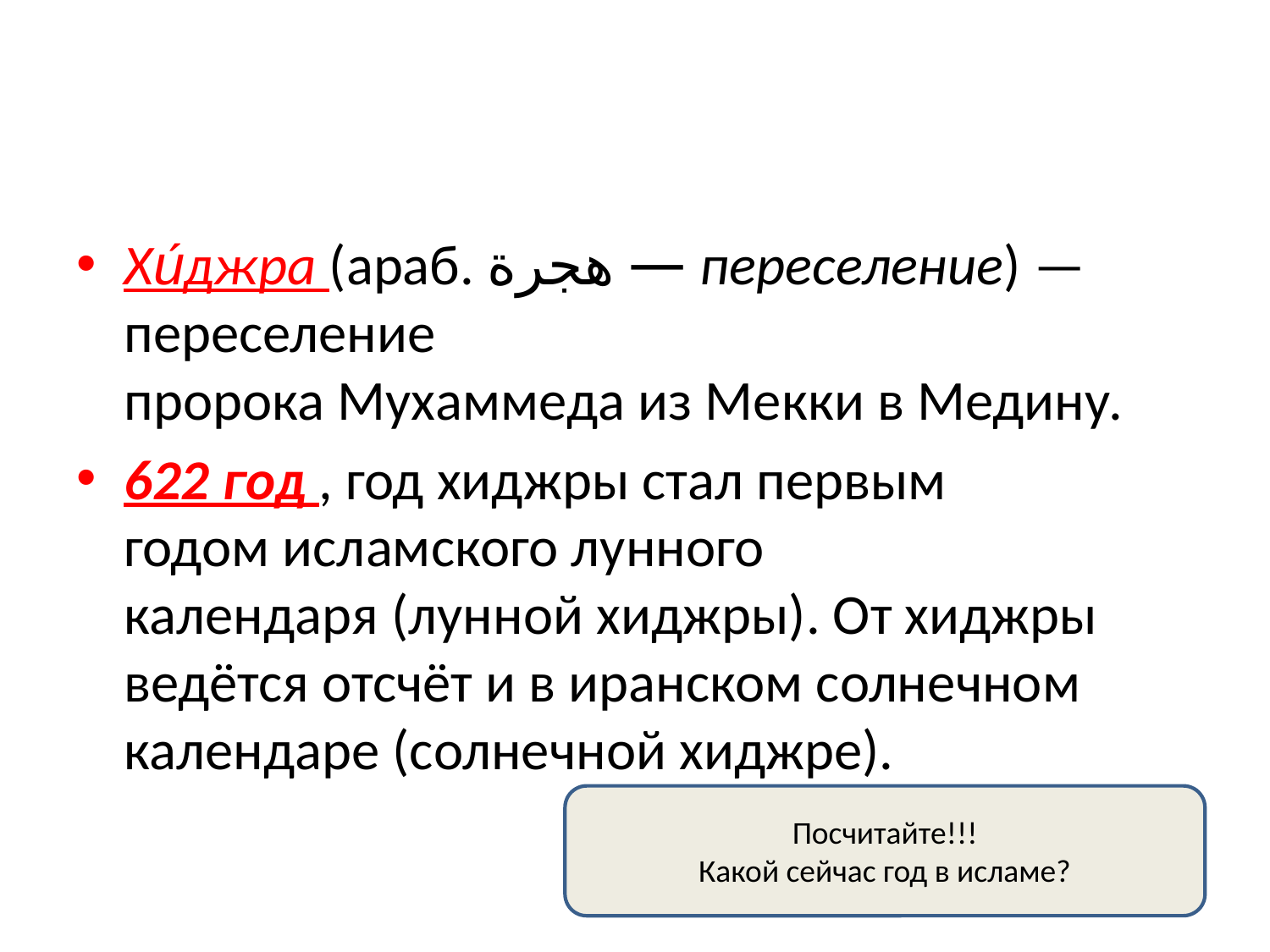

#
Хи́джра (араб. هجرة‎‎ — переселение‎) — переселение пророка Мухаммеда из Мекки в Медину.
622 год , год хиджры стал первым годом исламского лунного календаря (лунной хиджры). От хиджры ведётся отсчёт и в иранском солнечном календаре (солнечной хиджре).
Посчитайте!!!
Какой сейчас год в исламе?